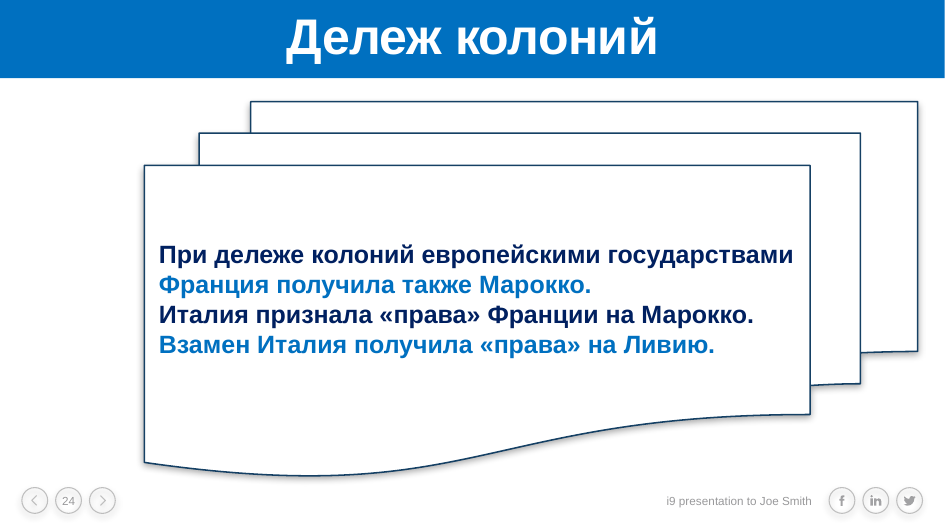

# Дележ колоний
При дележе колоний европейскими государствами Франция получила также Марокко.
Италия признала «права» Франции на Марокко.
Взамен Италия получила «права» на Ливию.